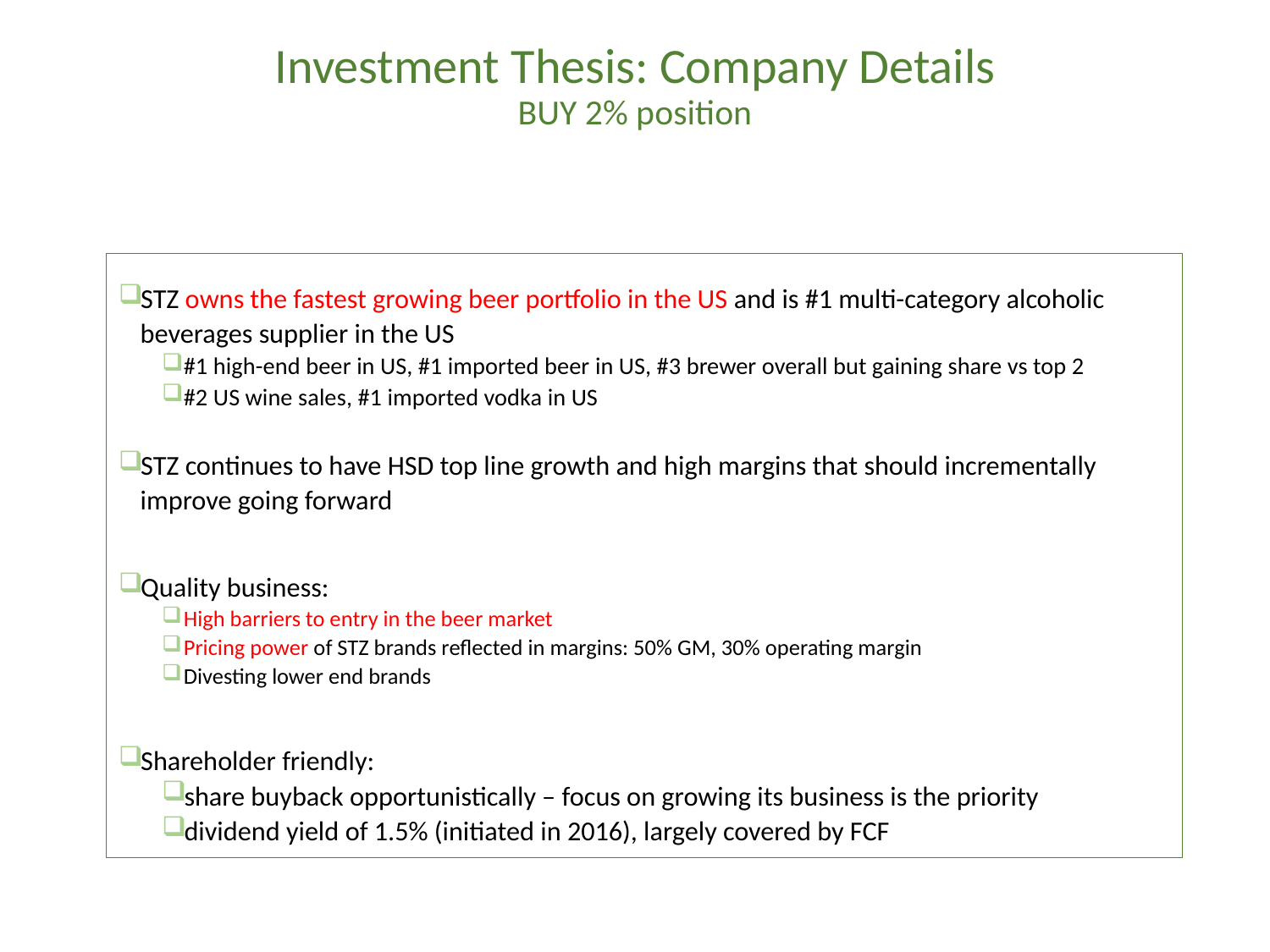

# Investment Thesis: Company Details BUY 2% position

STZ owns the fastest growing beer portfolio in the US and is #1 multi-category alcoholic beverages supplier in the US
#1 high-end beer in US, #1 imported beer in US, #3 brewer overall but gaining share vs top 2
#2 US wine sales, #1 imported vodka in US

STZ continues to have HSD top line growth and high margins that should incrementally improve going forward

Quality business:
High barriers to entry in the beer market
Pricing power of STZ brands reflected in margins: 50% GM, 30% operating margin
Divesting lower end brands

Shareholder friendly:
share buyback opportunistically – focus on growing its business is the priority
dividend yield of 1.5% (initiated in 2016), largely covered by FCF

4